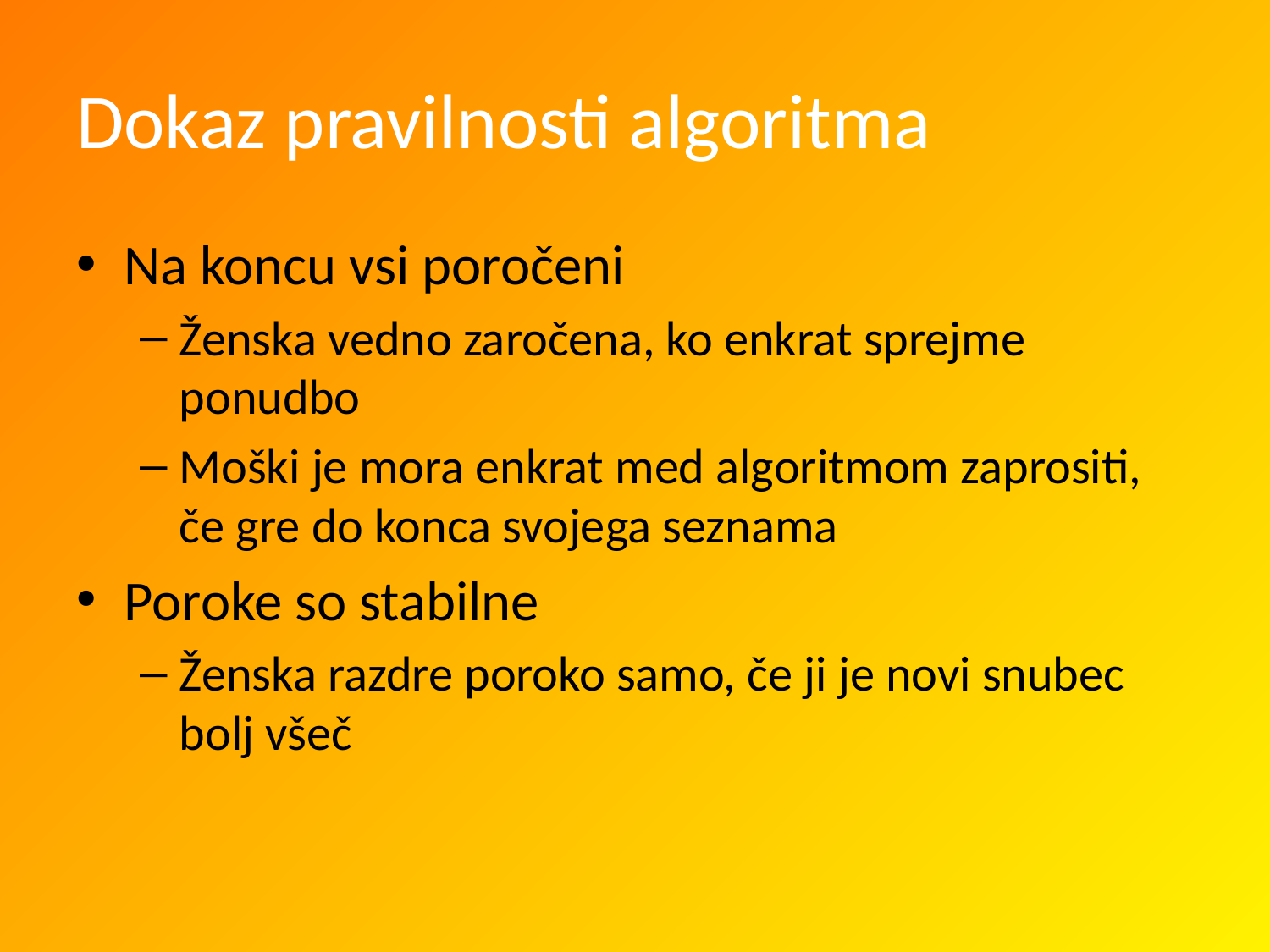

# Dokaz pravilnosti algoritma
Na koncu vsi poročeni
Ženska vedno zaročena, ko enkrat sprejme ponudbo
Moški je mora enkrat med algoritmom zaprositi, če gre do konca svojega seznama
Poroke so stabilne
Ženska razdre poroko samo, če ji je novi snubec bolj všeč